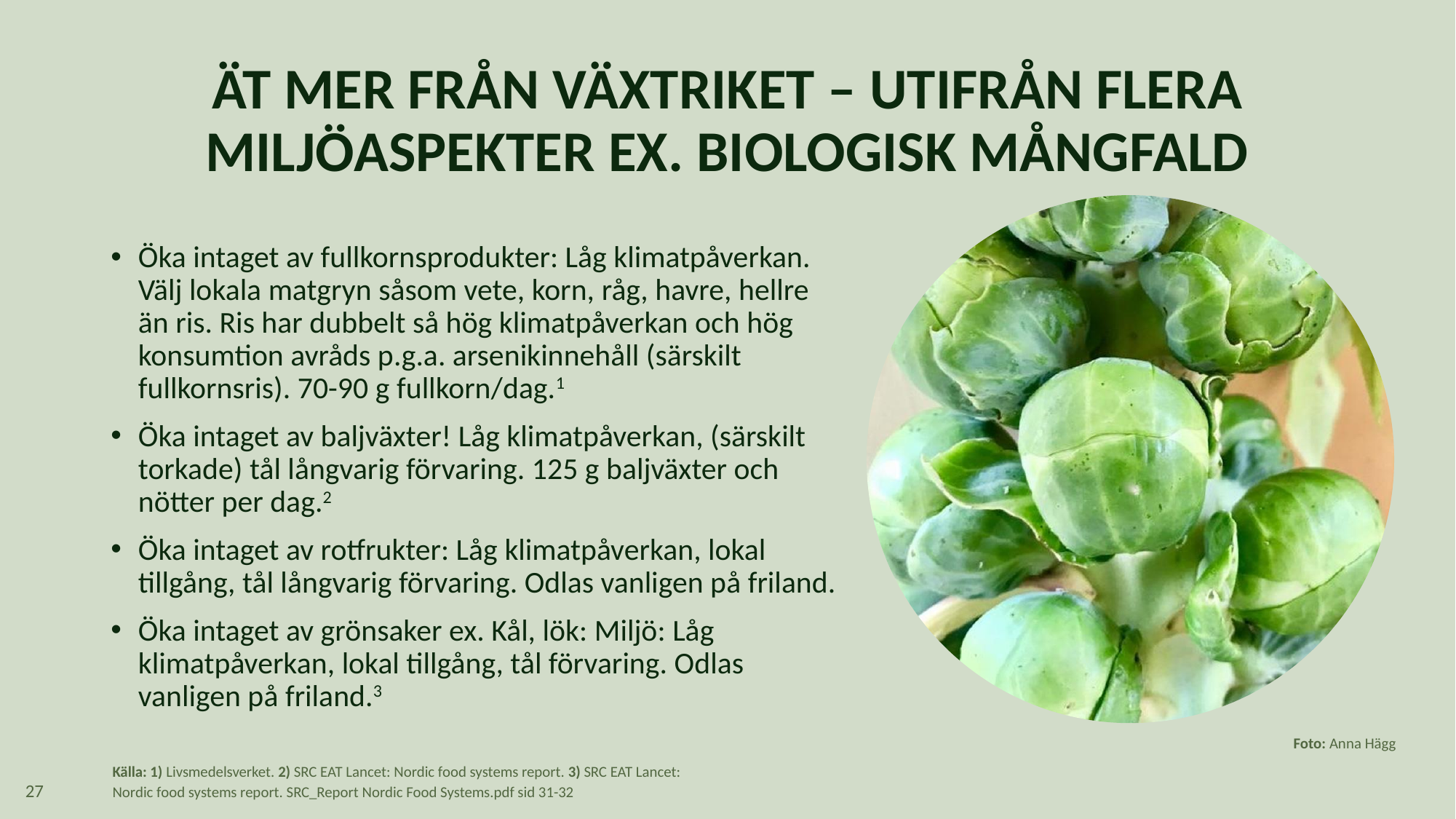

Fördjupning olika livsmedelsgrupper 27
# ÄT MER FRÅN VÄXTRIKET – UTIFRÅN FLERA MILJÖASPEKTER EX. BIOLOGISK MÅNGFALD

Öka intaget av fullkornsprodukter: Låg klimatpåverkan. Välj lokala matgryn såsom vete, korn, råg, havre, hellre än ris. Ris har dubbelt så hög klimatpåverkan och hög konsumtion avråds p.g.a. arsenikinnehåll (särskilt
fullkornsris). 70-90 g fullkorn/dag.1
Öka intaget av baljväxter! Låg klimatpåverkan, (särskilt torkade) tål långvarig förvaring. 125 g baljväxter och nötter per dag.2
Öka intaget av rotfrukter: Låg klimatpåverkan, lokal
tillgång, tål långvarig förvaring. Odlas vanligen på friland.
Öka intaget av grönsaker ex. Kål, lök: Miljö: Låg
klimatpåverkan, lokal tillgång, tål förvaring. Odlas vanligen på friland.3
Foto: Anna Hägg
Källa: 1) Livsmedelsverket. 2) SRC EAT Lancet: Nordic food systems report. 3) SRC EAT Lancet:
Nordic food systems report. SRC_Report Nordic Food Systems.pdf sid 31-32
27